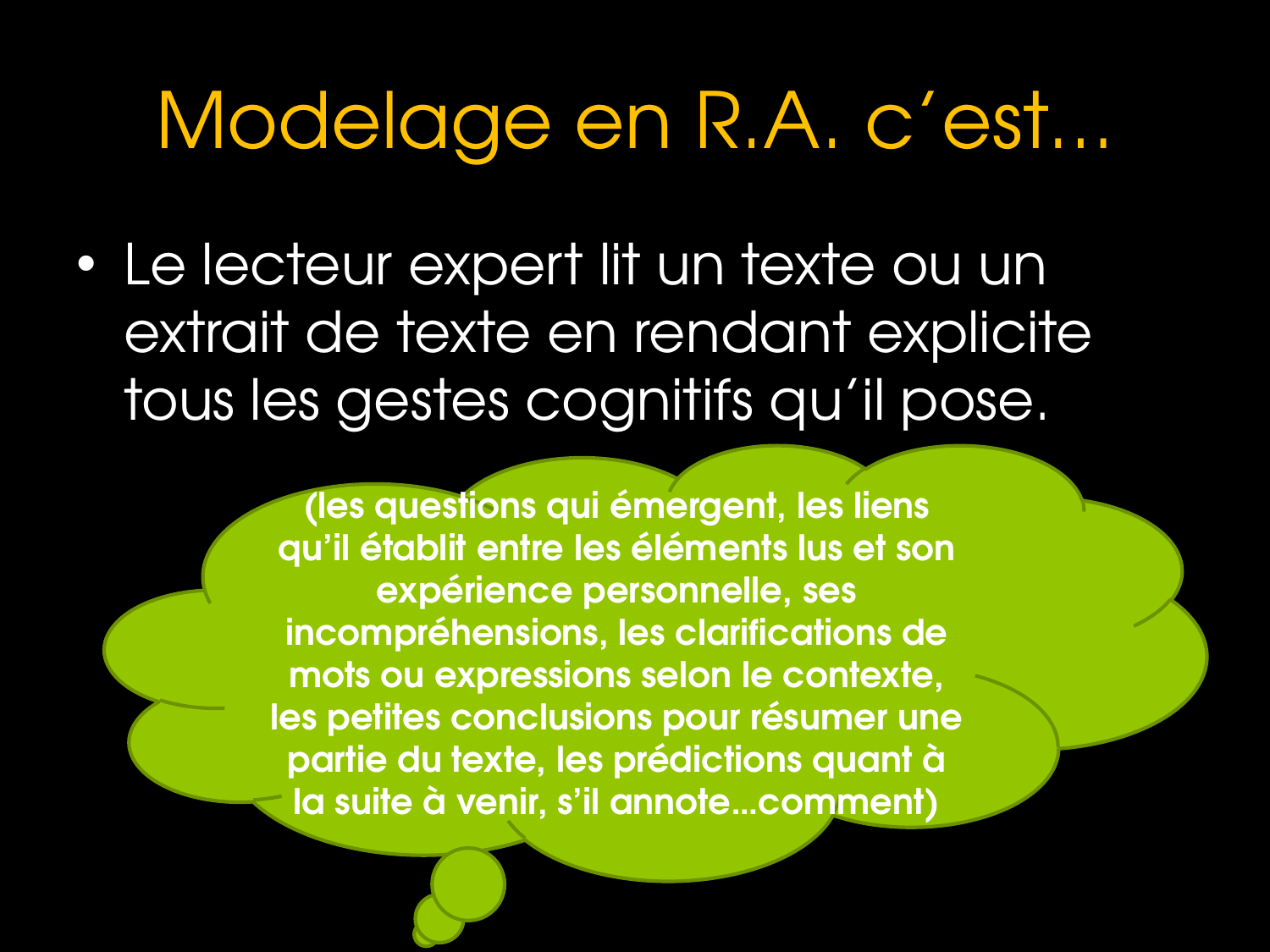

# Modelage en R.A. c’est…
Le lecteur expert lit un texte ou un extrait de texte en rendant explicite tous les gestes cognitifs qu’il pose.

(les questions qui émergent, les liens qu’il établit entre les éléments lus et son expérience personnelle, ses incompréhensions, les clarifications de mots ou expressions selon le contexte, les petites conclusions pour résumer une partie du texte, les prédictions quant à la suite à venir, s’il annote…comment)